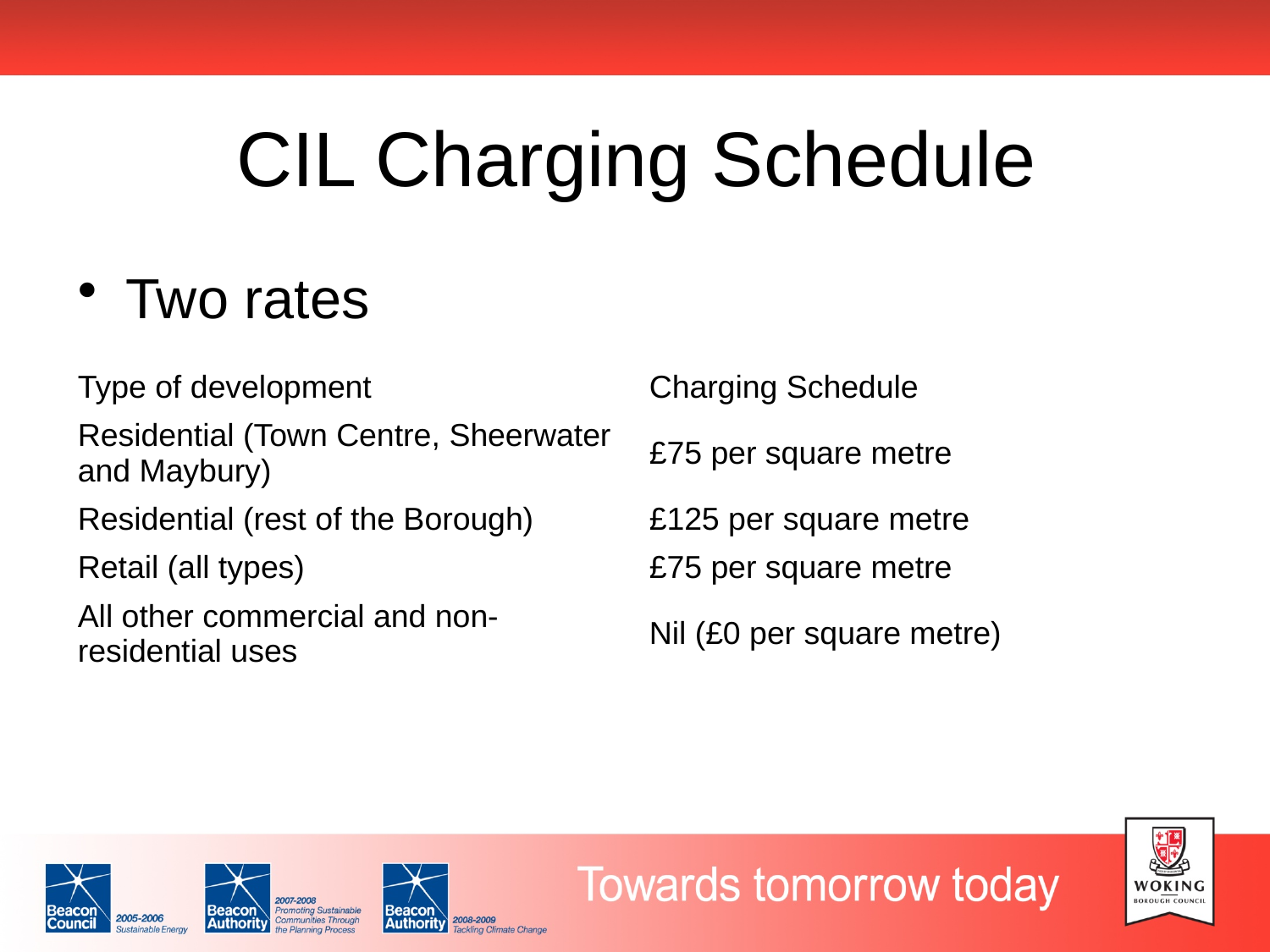

# CIL Charging Schedule
Two rates
| Type of development | Charging Schedule |
| --- | --- |
| Residential (Town Centre, Sheerwater and Maybury) | £75 per square metre |
| Residential (rest of the Borough) | £125 per square metre |
| Retail (all types) | £75 per square metre |
| All other commercial and non-residential uses | Nil (£0 per square metre) |